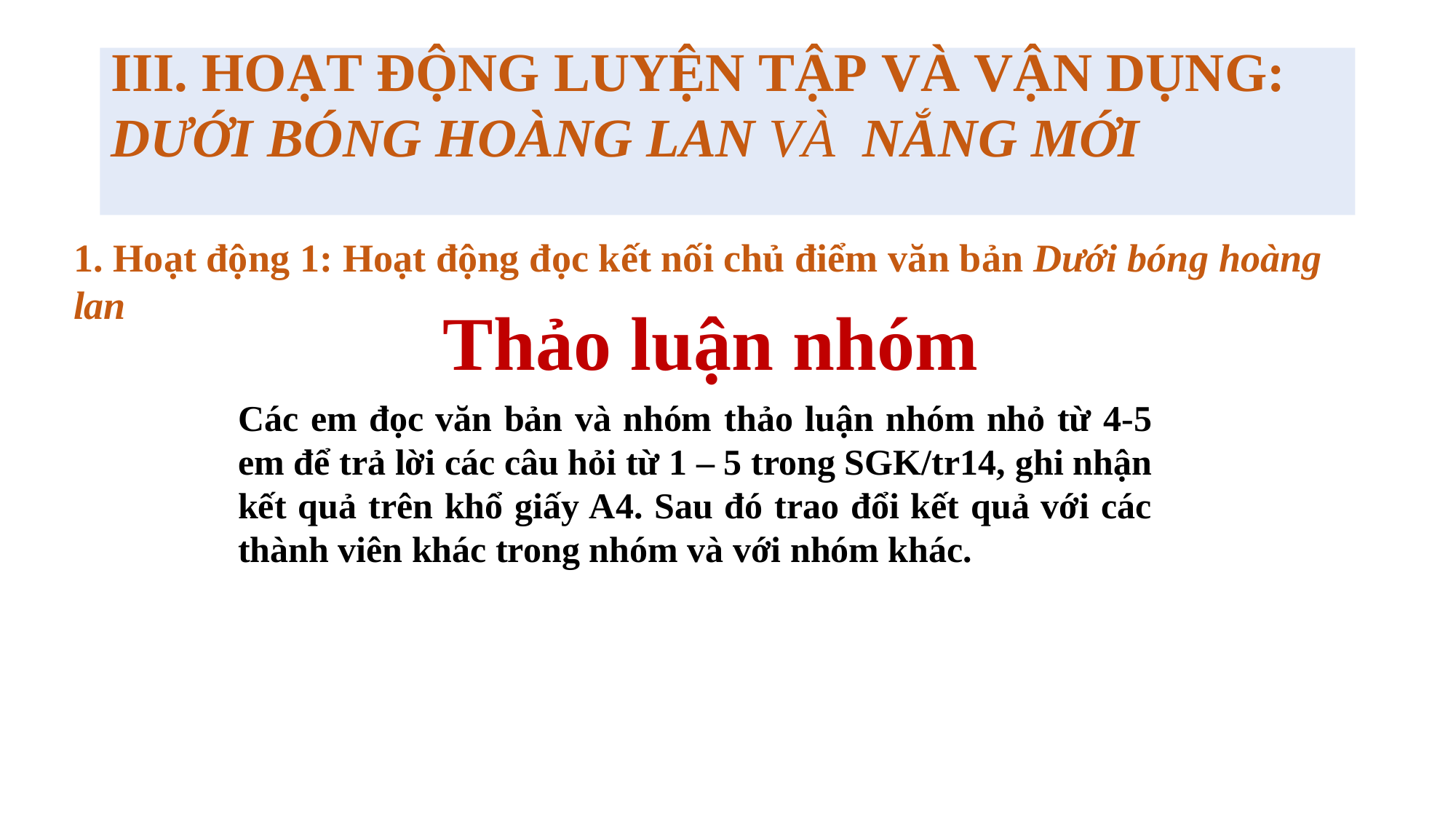

III. HOẠT ĐỘNG LUYỆN TẬP VÀ VẬN DỤNG: DƯỚI BÓNG HOÀNG LAN VÀ  NẮNG MỚI

1. Hoạt động 1: Hoạt động đọc kết nối chủ điểm văn bản Dưới bóng hoàng lan
Thảo luận nhóm
Các em đọc văn bản và nhóm thảo luận nhóm nhỏ từ 4-5 em để trả lời các câu hỏi từ 1 – 5 trong SGK/tr14, ghi nhận kết quả trên khổ giấy A4. Sau đó trao đổi kết quả với các thành viên khác trong nhóm và với nhóm khác.